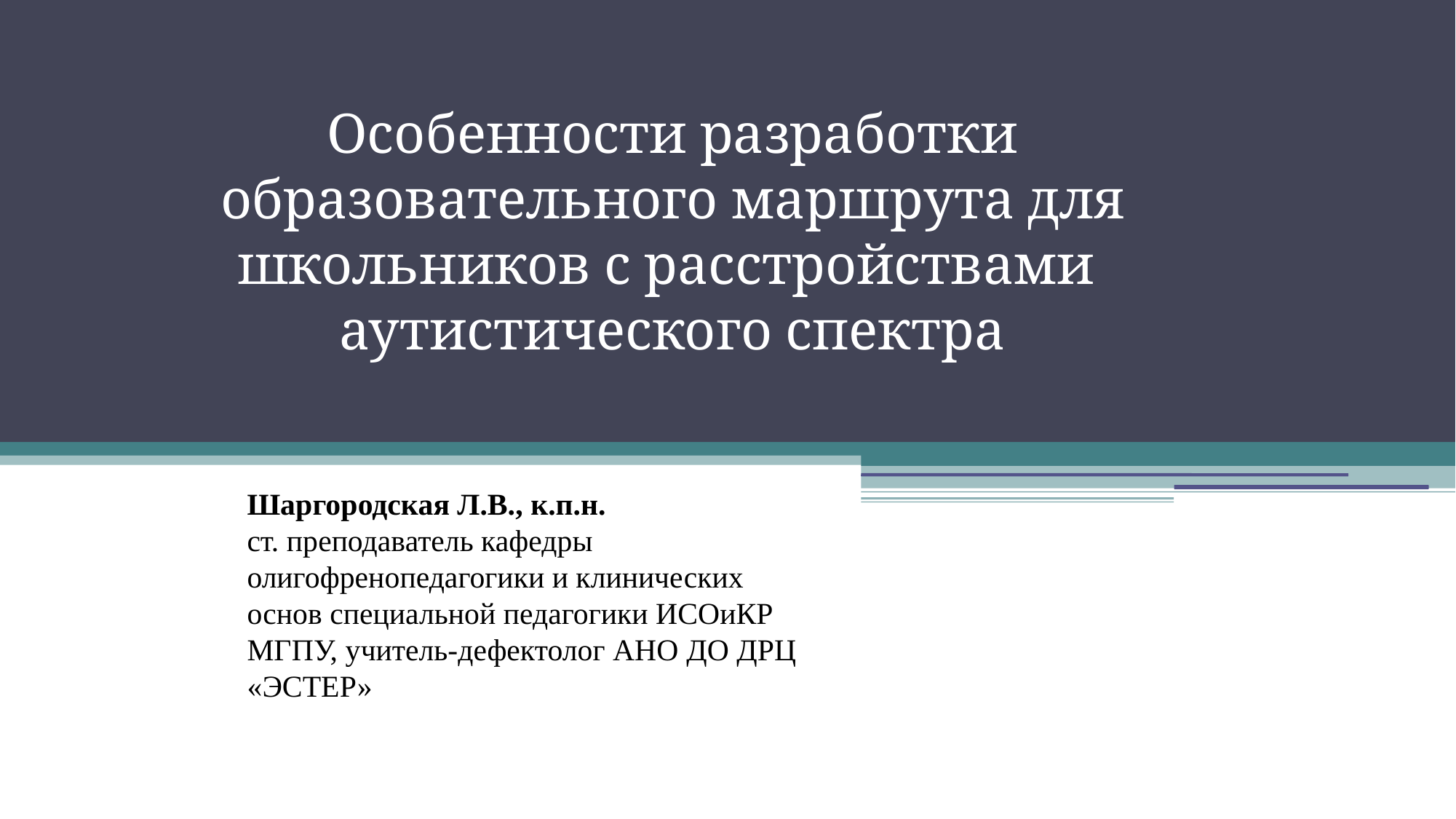

Особенности разработки образовательного маршрута для
школьников с расстройствами
аутистического спектра
Шаргородская Л.В., к.п.н.
ст. преподаватель кафедры олигофренопедагогики и клинических основ специальной педагогики ИСОиКР МГПУ, учитель-дефектолог АНО ДО ДРЦ «ЭСТЕР»